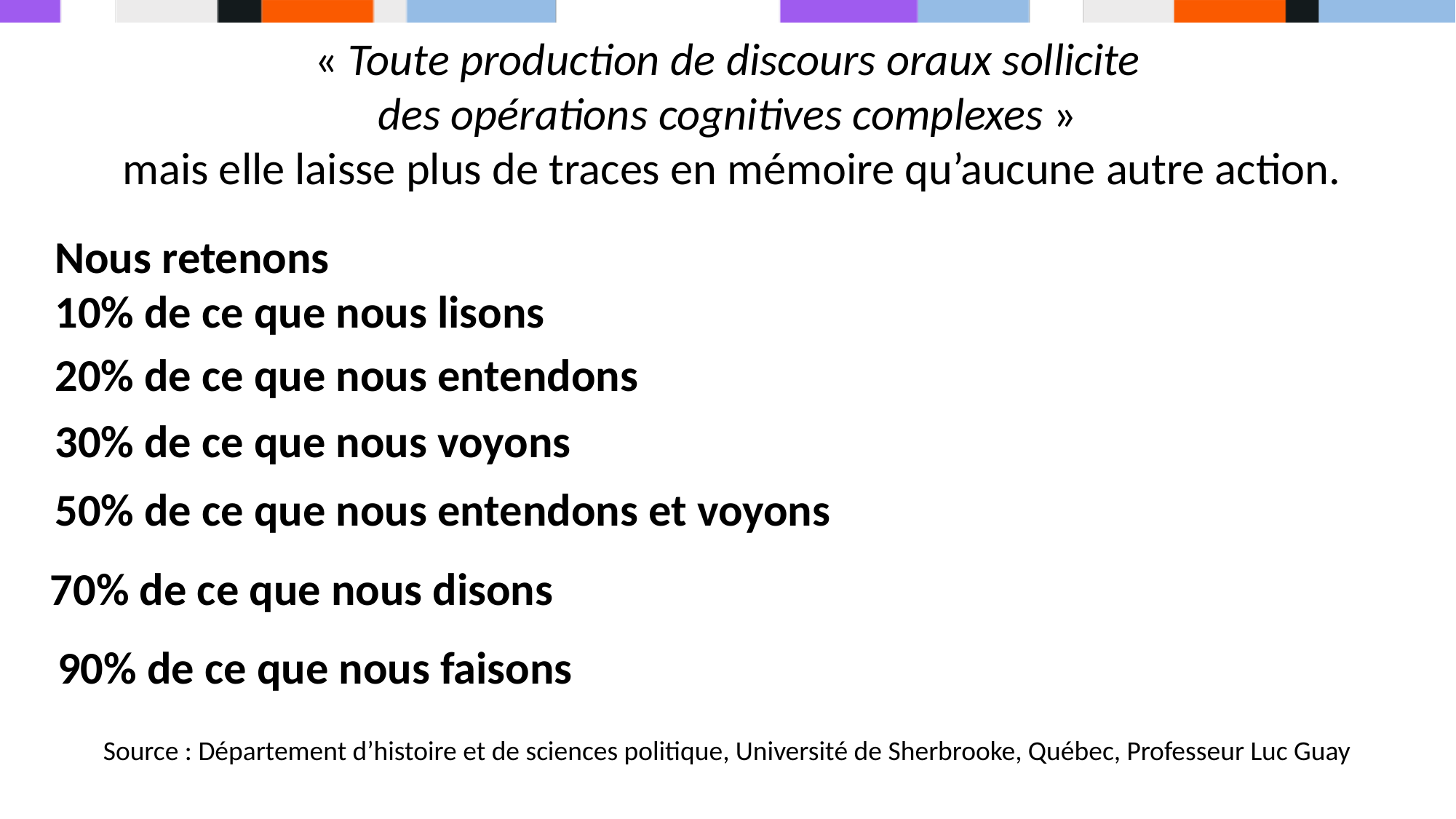

« Toute production de discours oraux sollicite
des opérations cognitives complexes »
mais elle laisse plus de traces en mémoire qu’aucune autre action.
Nous retenons
10% de ce que nous lisons
20% de ce que nous entendons
30% de ce que nous voyons
50% de ce que nous entendons et voyons
70% de ce que nous disons
90% de ce que nous faisons
Source : Département d’histoire et de sciences politique, Université de Sherbrooke, Québec, Professeur Luc Guay